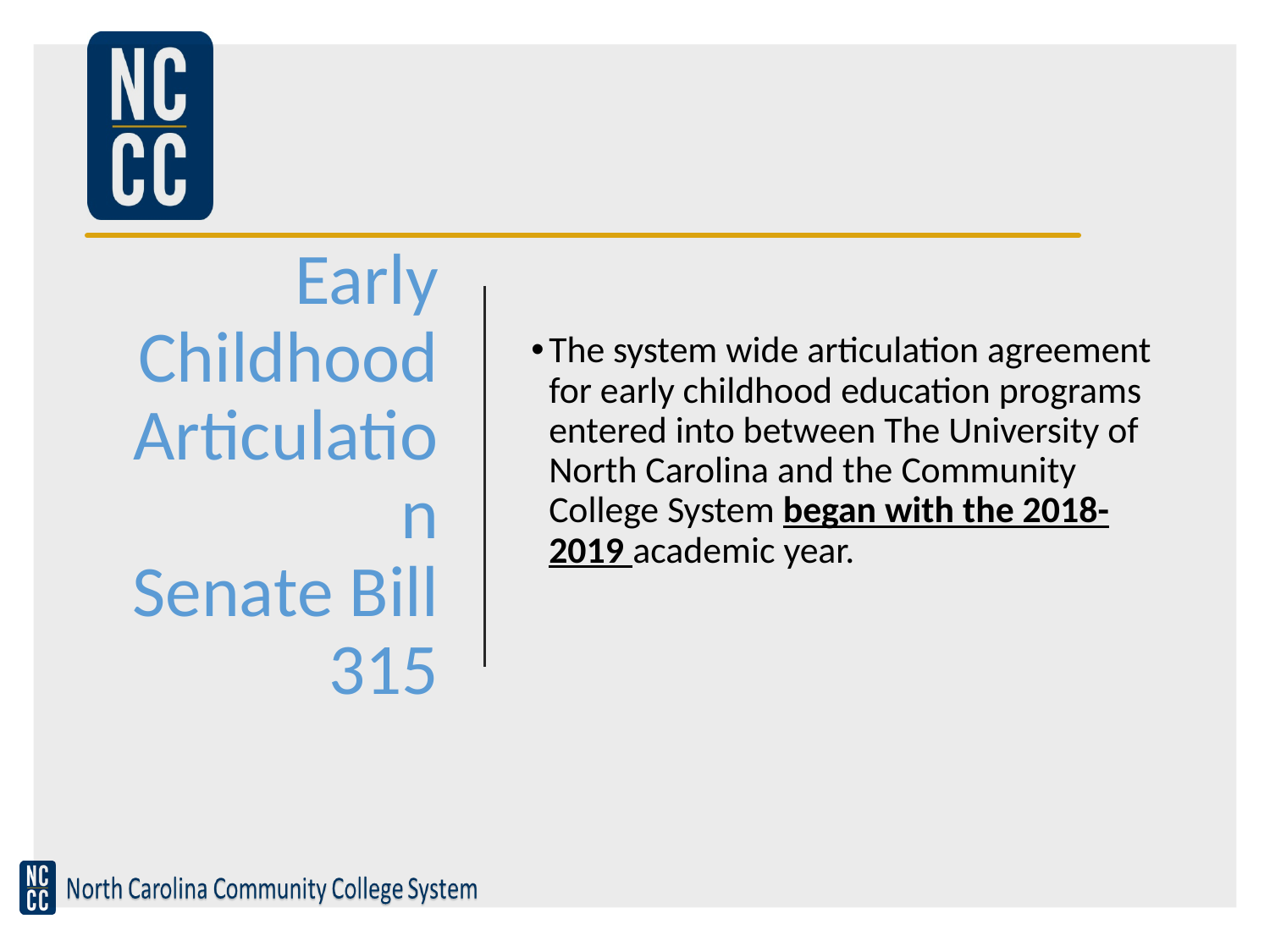

# Early Childhood Articulation Senate Bill 315
The system wide articulation agreement for early childhood education programs entered into between The University of North Carolina and the Community College System began with the 2018-2019 academic year.